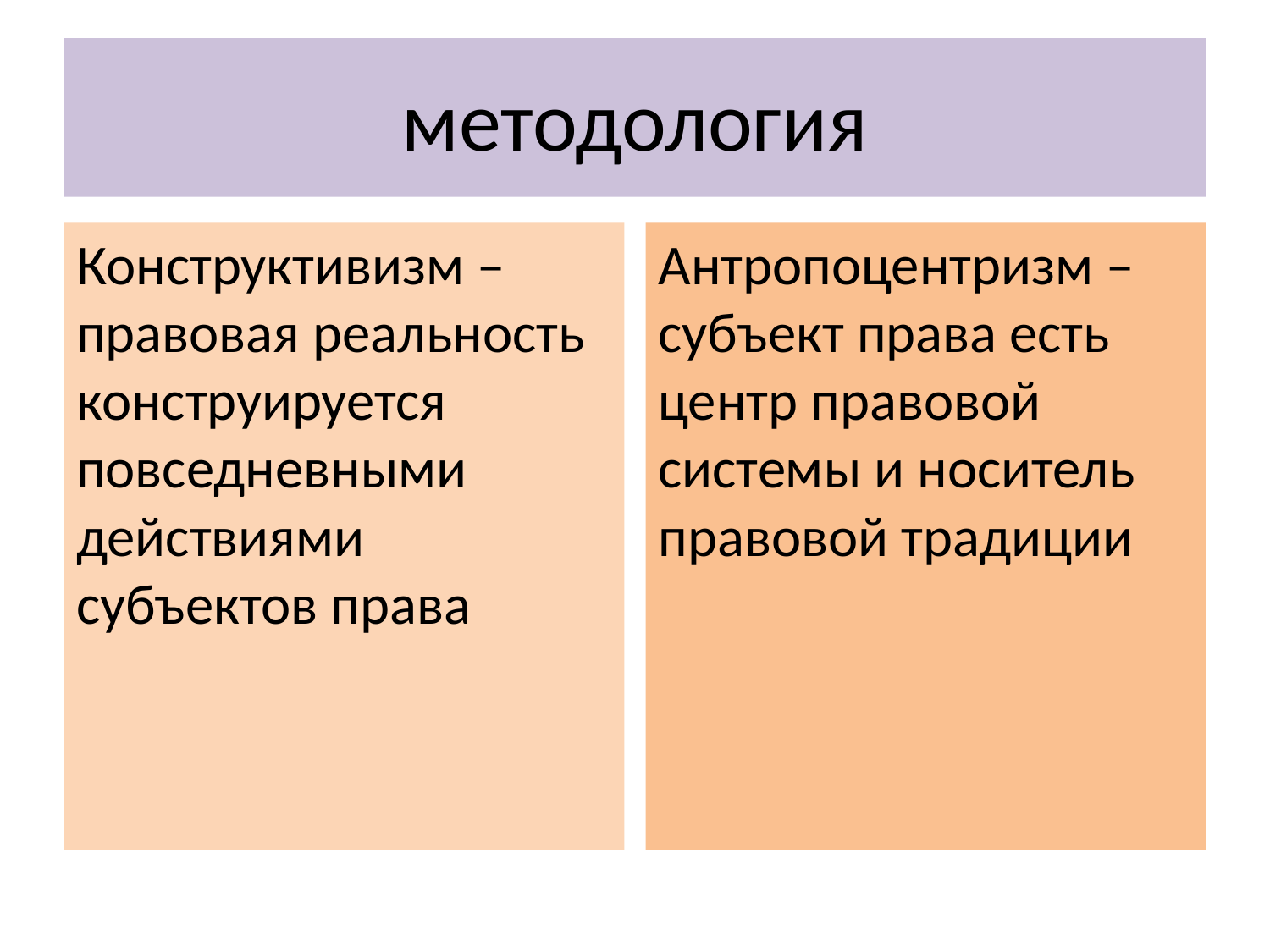

# методология
Конструктивизм – правовая реальность конструируется повседневными действиями субъектов права
Антропоцентризм – субъект права есть центр правовой системы и носитель правовой традиции